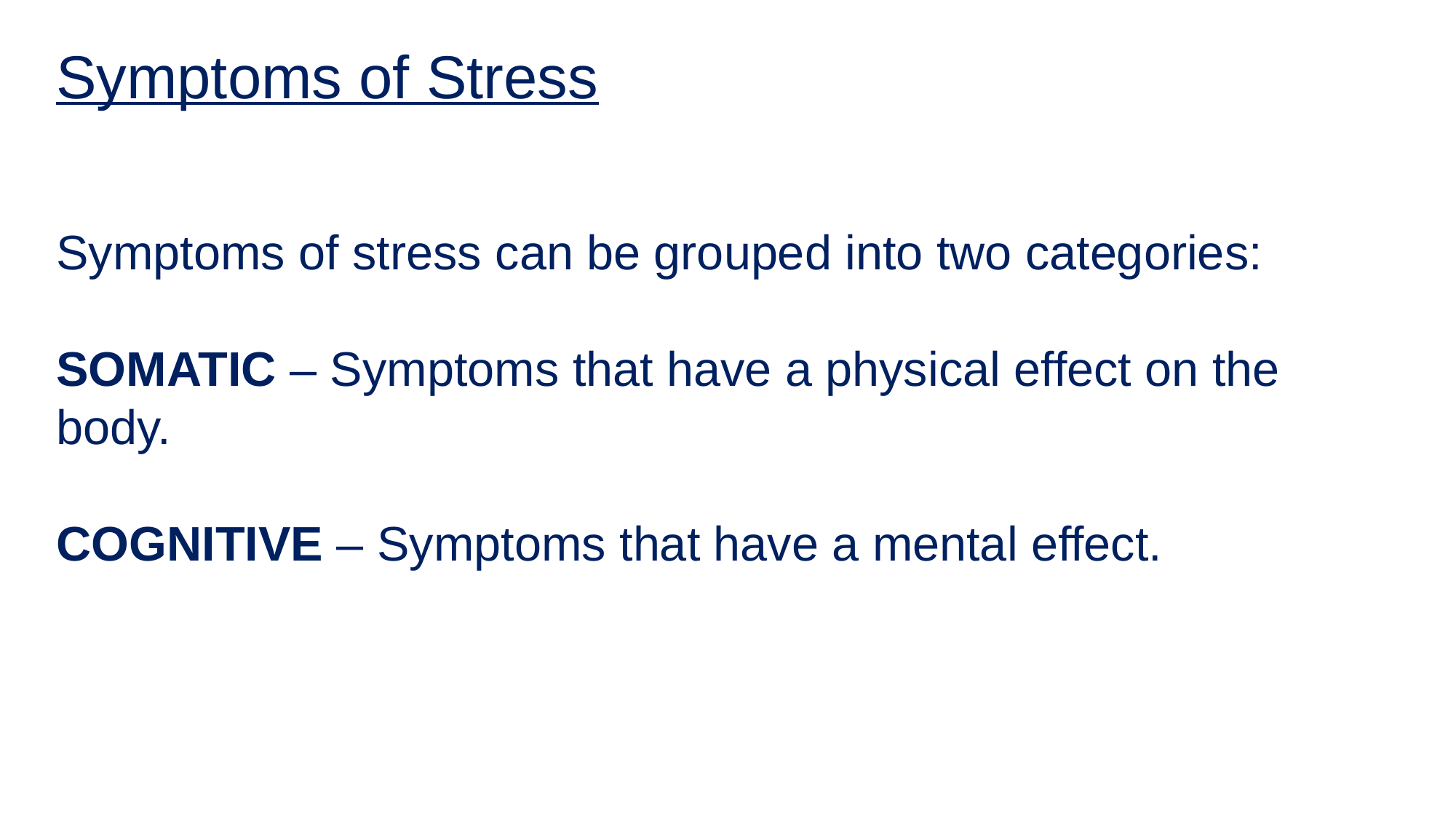

Symptoms of Stress
Symptoms of stress can be grouped into two categories:

SOMATIC – Symptoms that have a physical effect on the body.

COGNITIVE – Symptoms that have a mental effect.